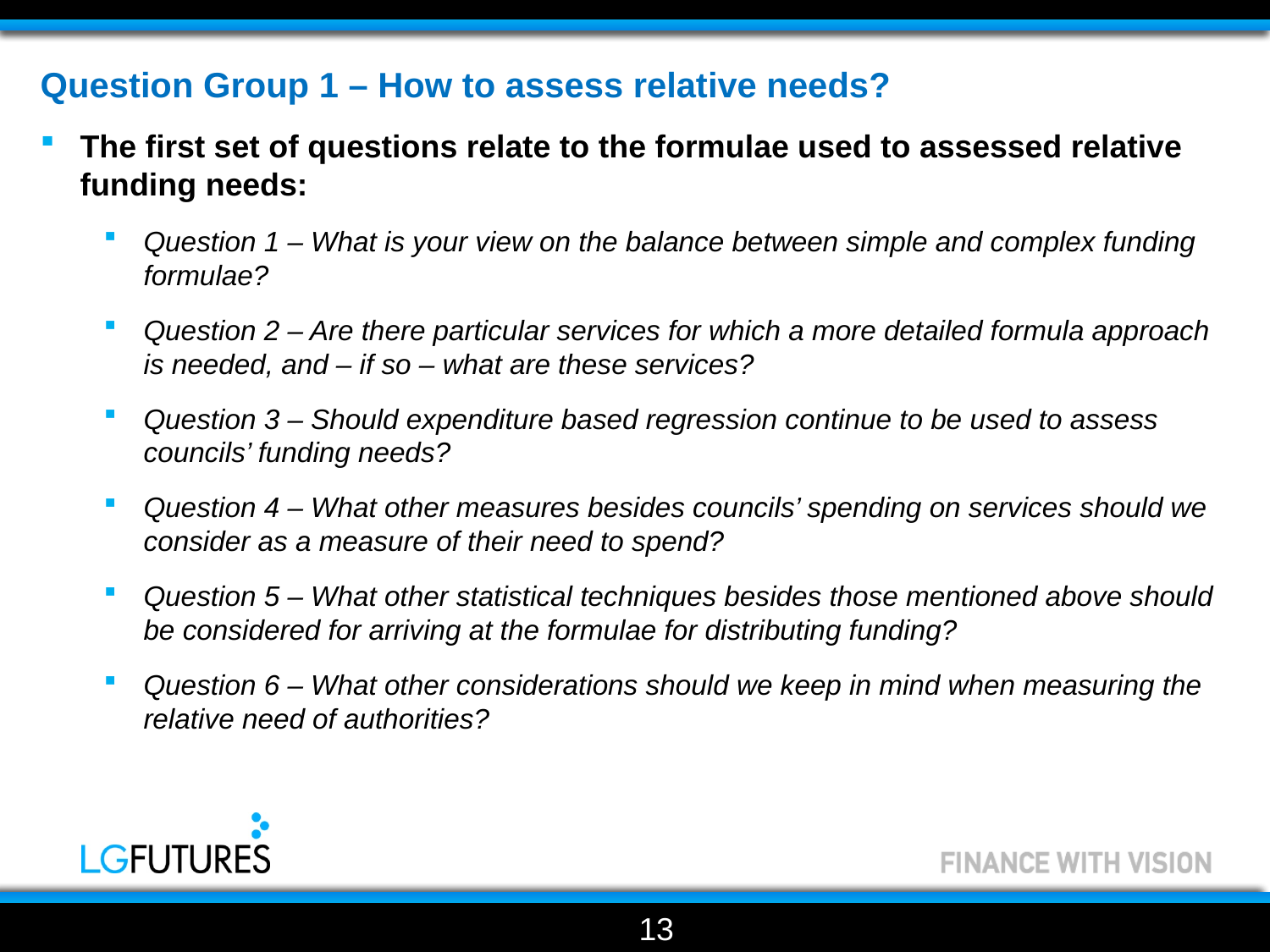

Question Group 1 – How to assess relative needs?
The first set of questions relate to the formulae used to assessed relative funding needs:
Question 1 – What is your view on the balance between simple and complex funding formulae?
Question 2 – Are there particular services for which a more detailed formula approach is needed, and – if so – what are these services?
Question 3 – Should expenditure based regression continue to be used to assess councils’ funding needs?
Question 4 – What other measures besides councils’ spending on services should we consider as a measure of their need to spend?
Question 5 – What other statistical techniques besides those mentioned above should be considered for arriving at the formulae for distributing funding?
Question 6 – What other considerations should we keep in mind when measuring the relative need of authorities?
13